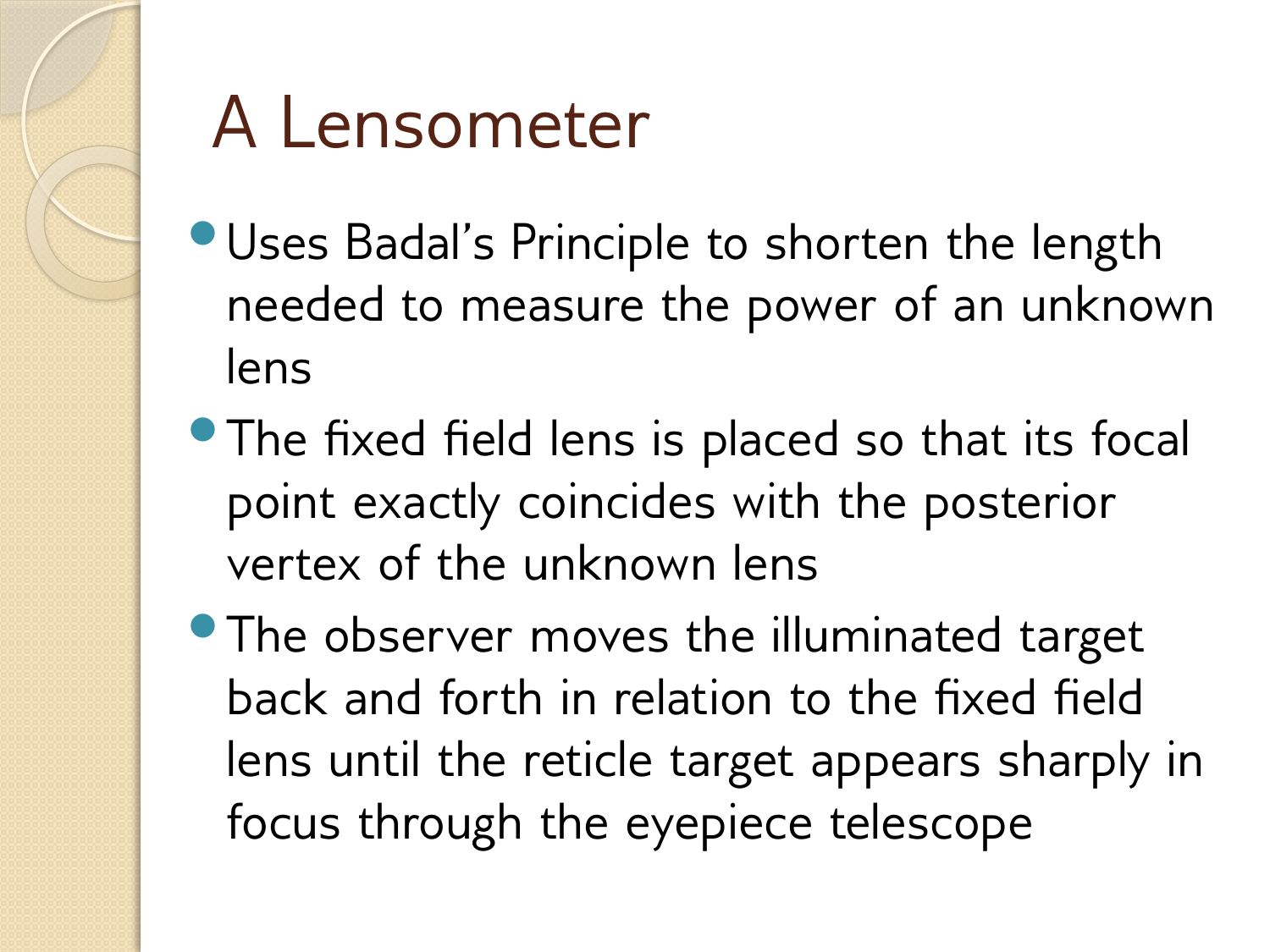

# A Lensometer
Uses Badal’s Principle to shorten the length needed to measure the power of an unknown lens
The fixed field lens is placed so that its focal point exactly coincides with the posterior vertex of the unknown lens
The observer moves the illuminated target back and forth in relation to the fixed field lens until the reticle target appears sharply in focus through the eyepiece telescope